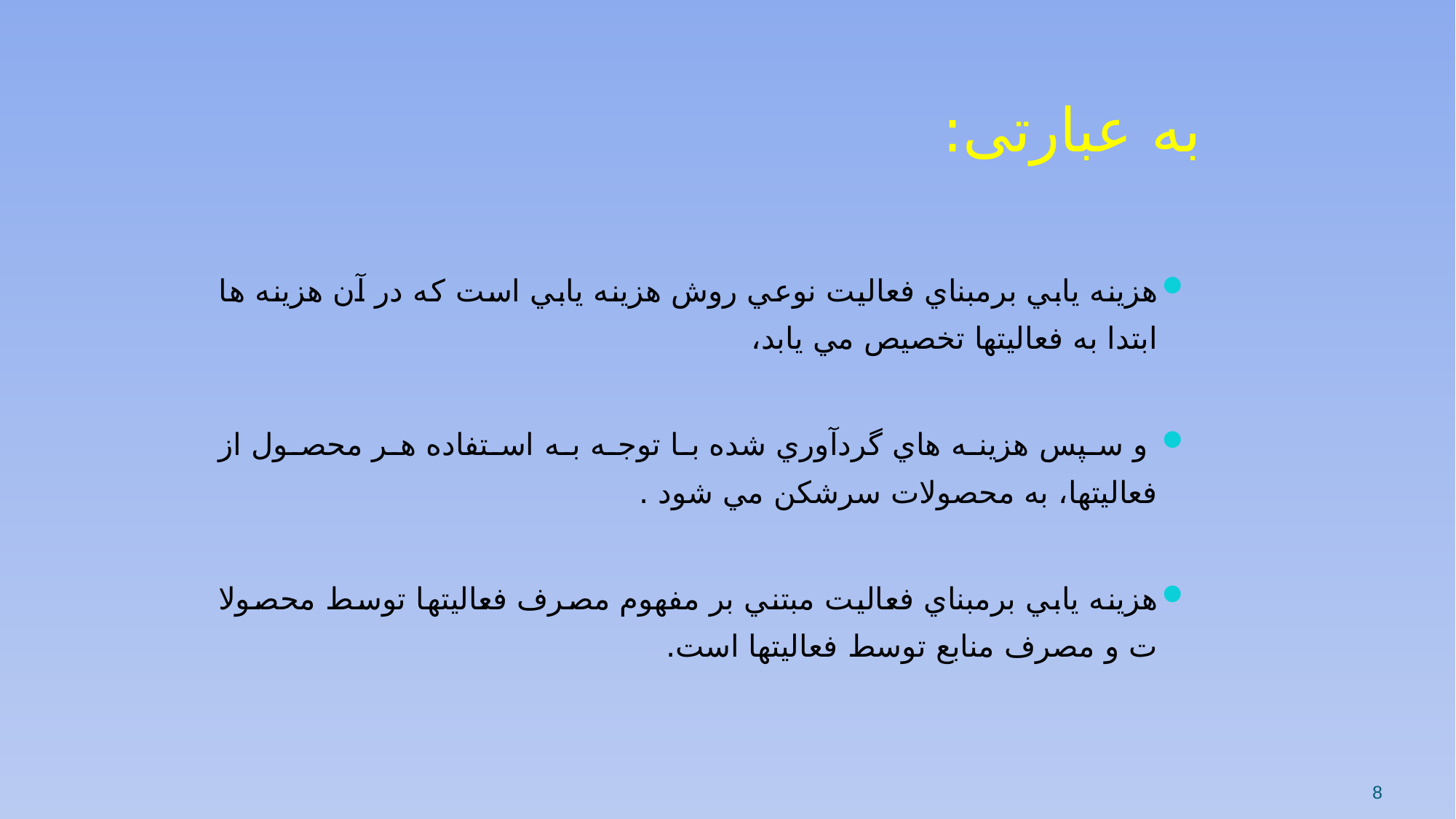

# به عبارتی:
هزينه يابي برمبناي فعاليت نوعي روش هزينه يابي است كه در آن هزينه ها ابتدا به فعاليتها تخصيص مي يابد،

 و سپس هزينه هاي گردآوري شده با توجه به استفاده هر محصول از فعاليتها، به محصولات سرشكن مي شود .

هزينه يابي برمبناي فعاليت مبتني بر مفهوم مصرف فعاليتها توسط محصولا ت و مصرف منابع توسط فعاليتها است.
8